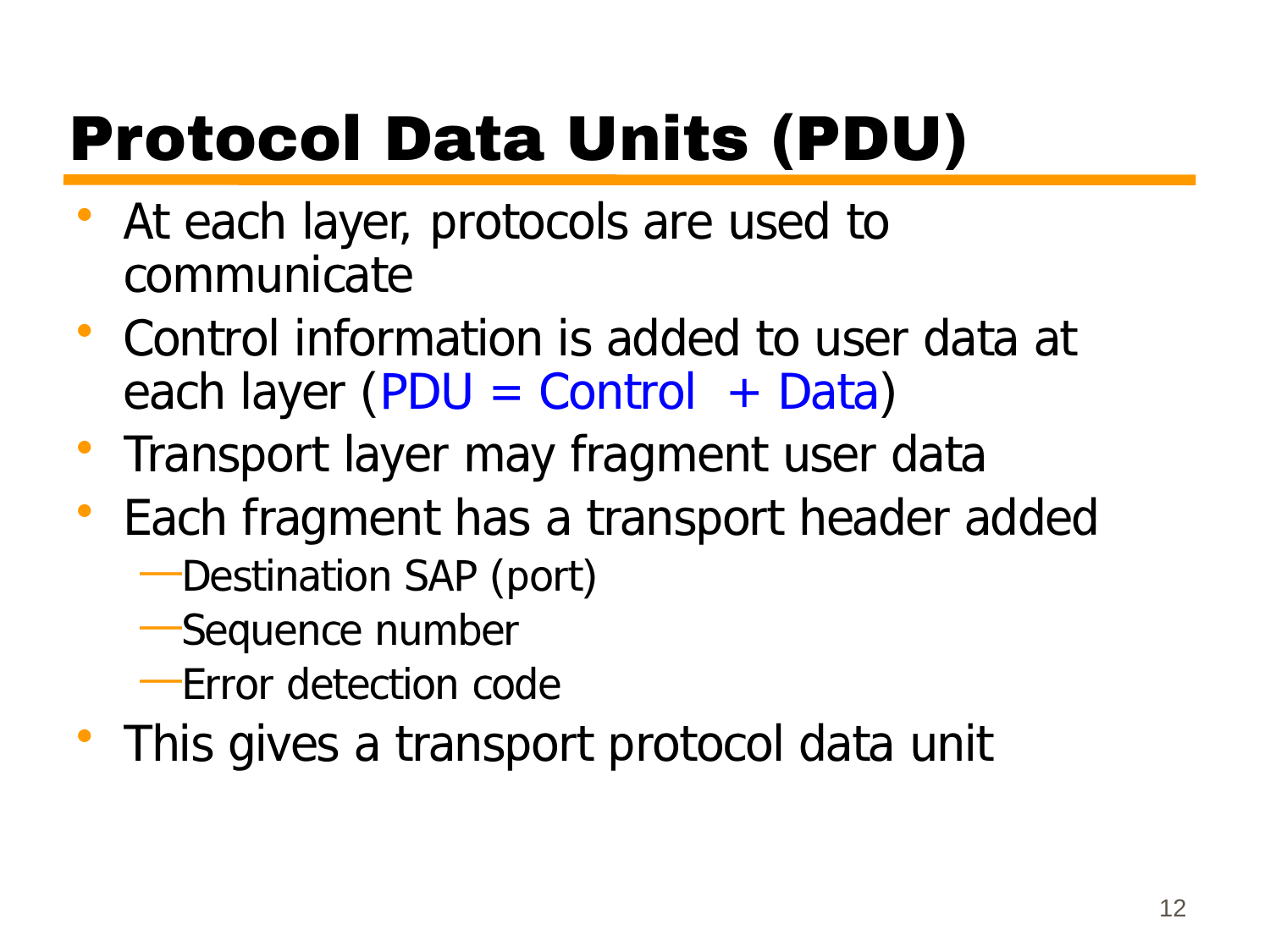

# Protocol Data Units (PDU)
At each layer, protocols are used to communicate
Control information is added to user data at each layer (PDU = Control  + Data)
Transport layer may fragment user data
Each fragment has a transport header added
Destination SAP (port)
Sequence number
Error detection code
This gives a transport protocol data unit
12